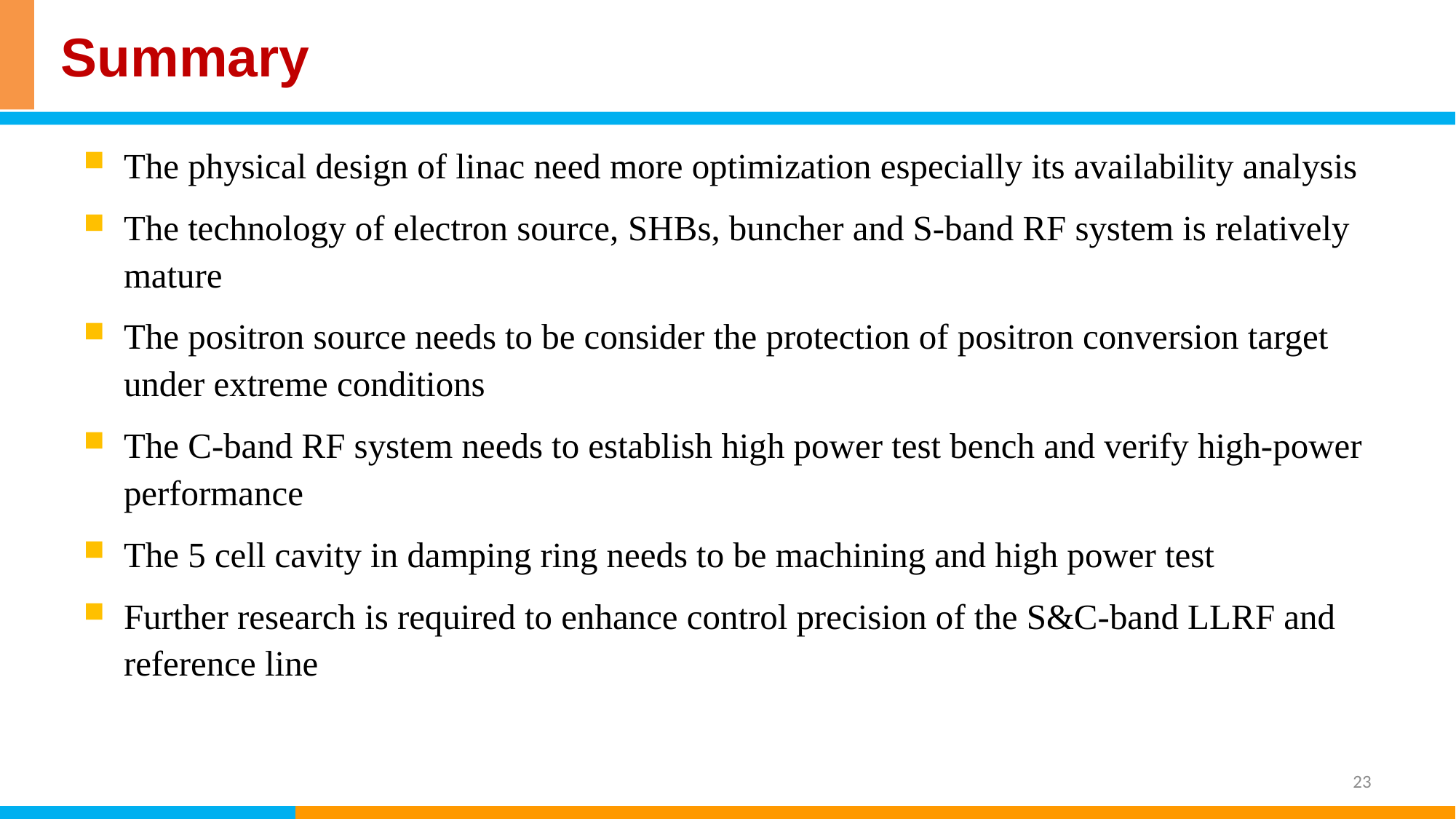

Summary
The physical design of linac need more optimization especially its availability analysis
The technology of electron source, SHBs, buncher and S-band RF system is relatively mature
The positron source needs to be consider the protection of positron conversion target under extreme conditions
The C-band RF system needs to establish high power test bench and verify high-power performance
The 5 cell cavity in damping ring needs to be machining and high power test
Further research is required to enhance control precision of the S&C-band LLRF and reference line

23